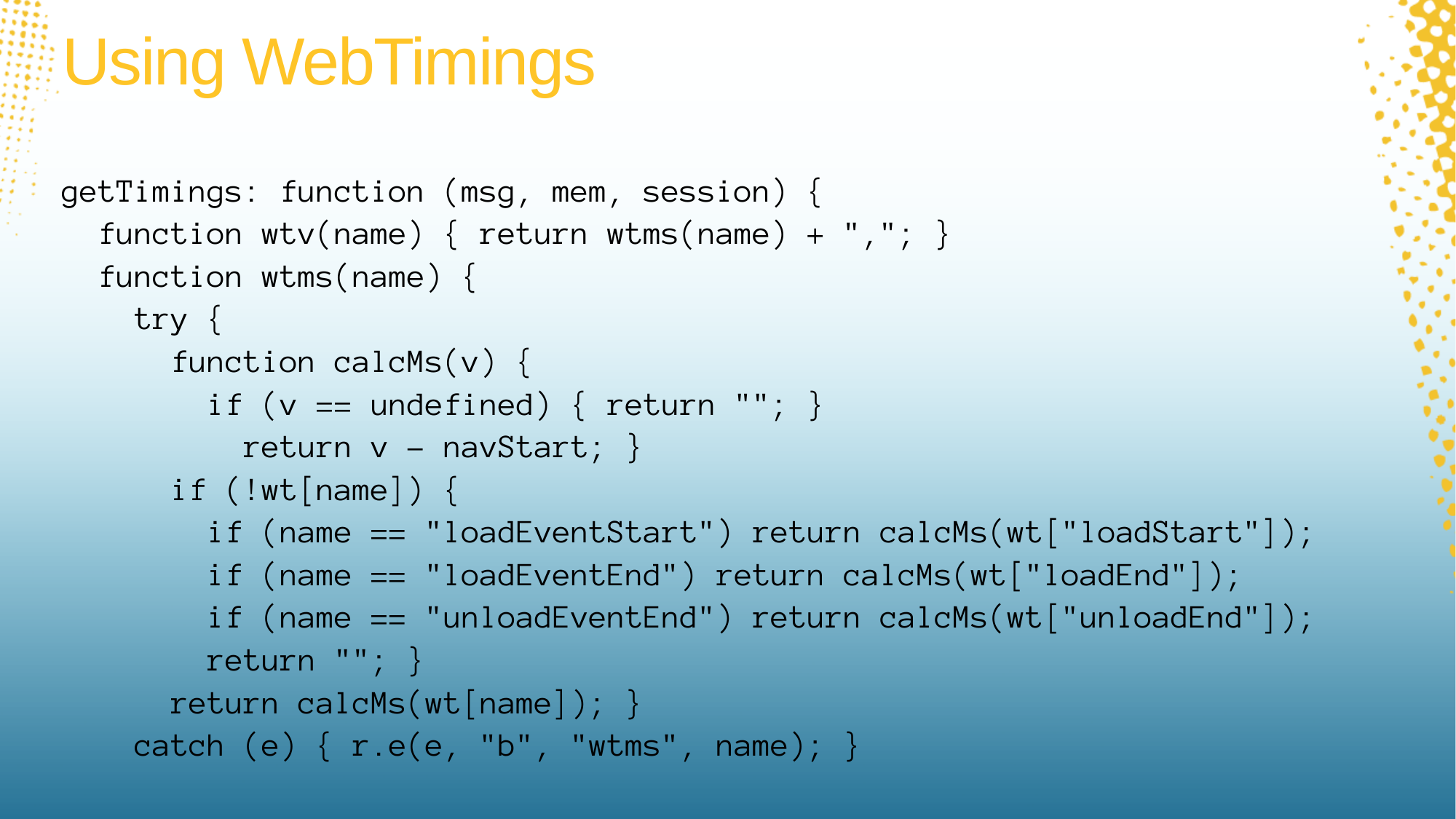

# Using WebTimings
getTimings: function (msg, mem, session) {
  function wtv(name) { return wtms(name) + ","; }
  function wtms(name) {
    try {
      function calcMs(v) {
        if (v == undefined) { return ""; }
          return v - navStart; }
      if (!wt[name]) {
        if (name == "loadEventStart") return calcMs(wt["loadStart"]);
        if (name == "loadEventEnd") return calcMs(wt["loadEnd"]);
        if (name == "unloadEventEnd") return calcMs(wt["unloadEnd"]);
        return ""; }
      return calcMs(wt[name]); }
    catch (e) { r.e(e, "b", "wtms", name); }